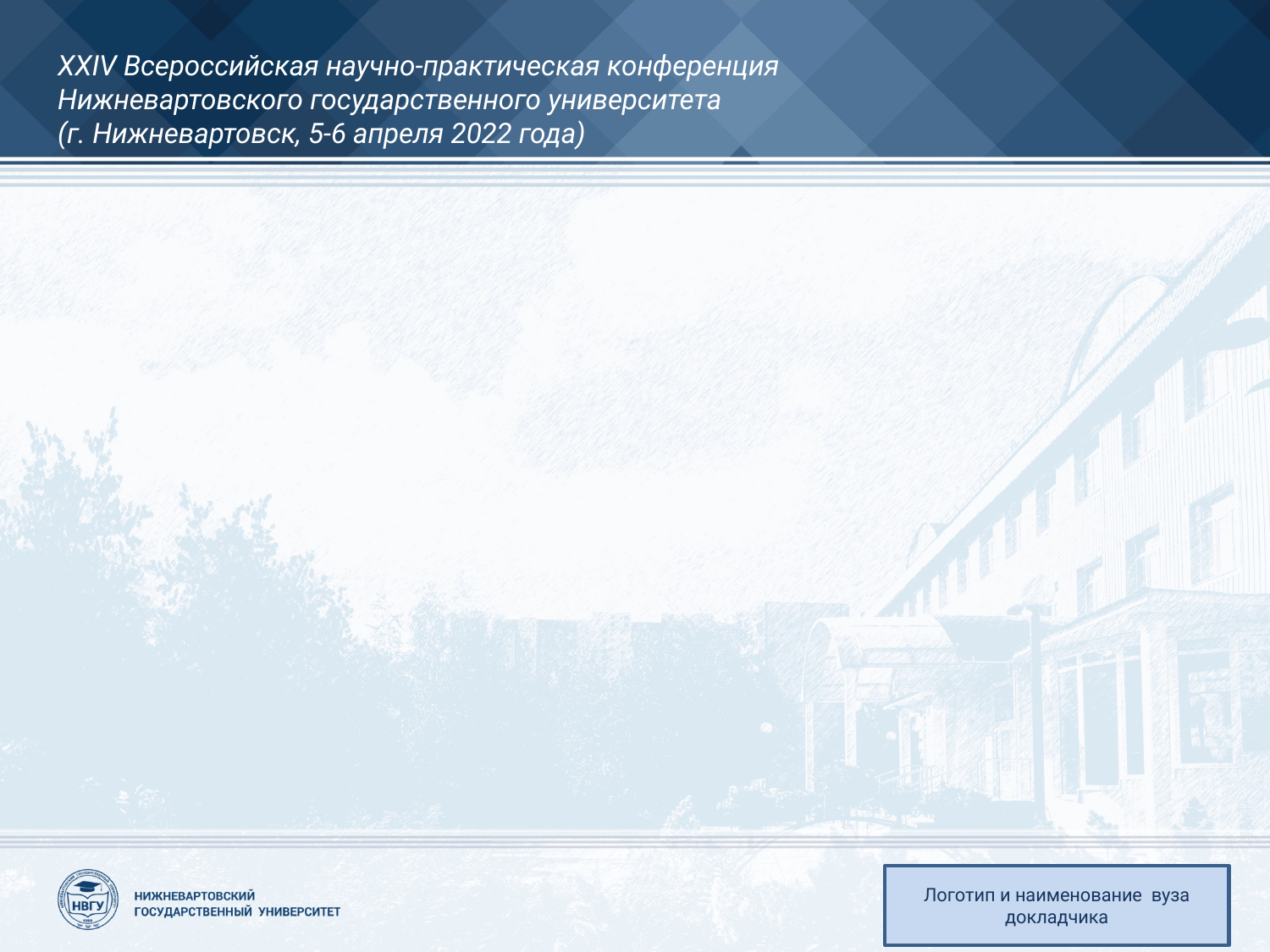

XXIV Всероссийская научно-практическая конференция Нижневартовского государственного университета
(г. Нижневартовск, 5-6 апреля 2022 года)
#

Логотип и наименование  вуза докладчика